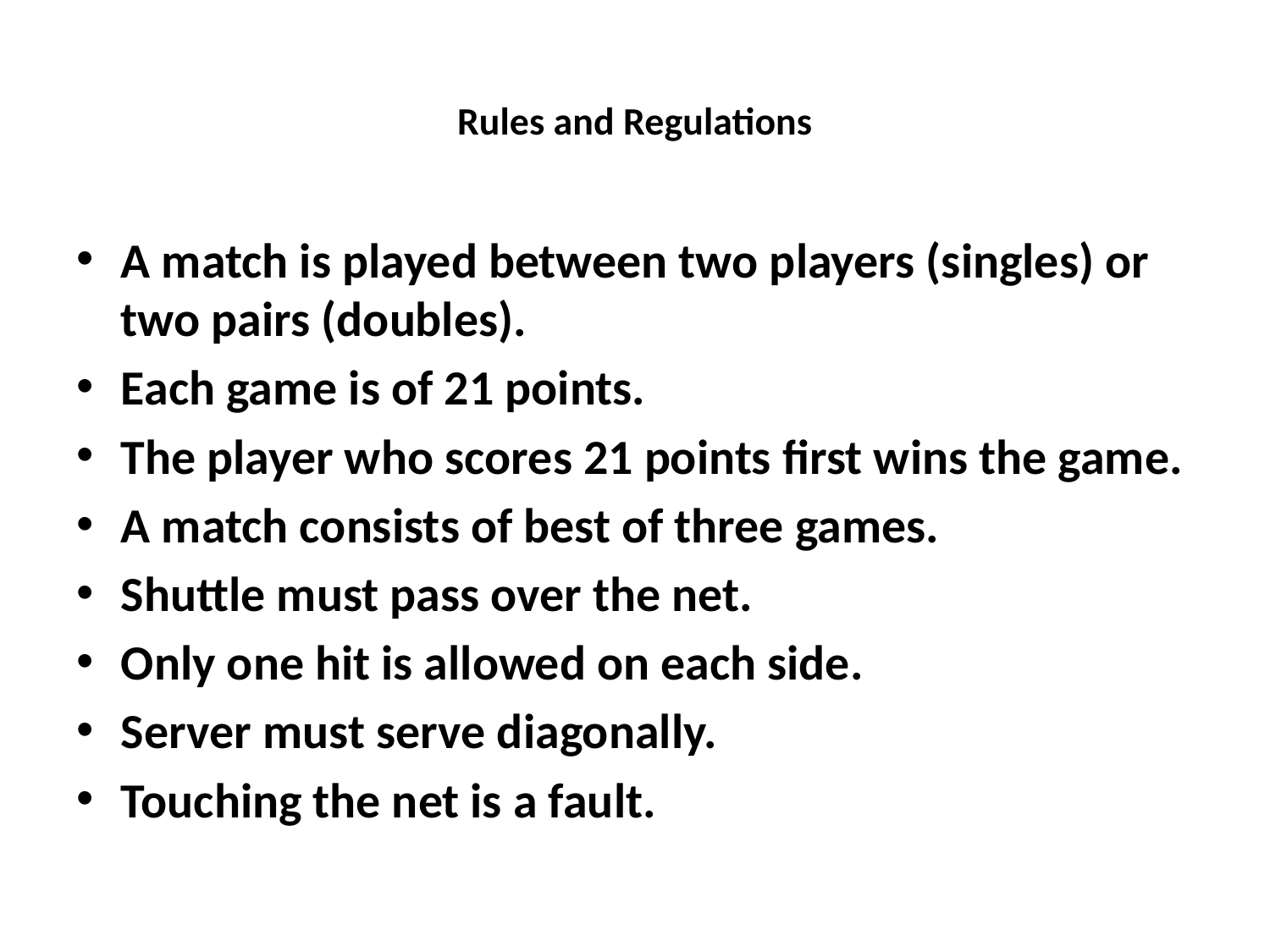

# Rules and Regulations
A match is played between two players (singles) or two pairs (doubles).
Each game is of 21 points.
The player who scores 21 points first wins the game.
A match consists of best of three games.
Shuttle must pass over the net.
Only one hit is allowed on each side.
Server must serve diagonally.
Touching the net is a fault.